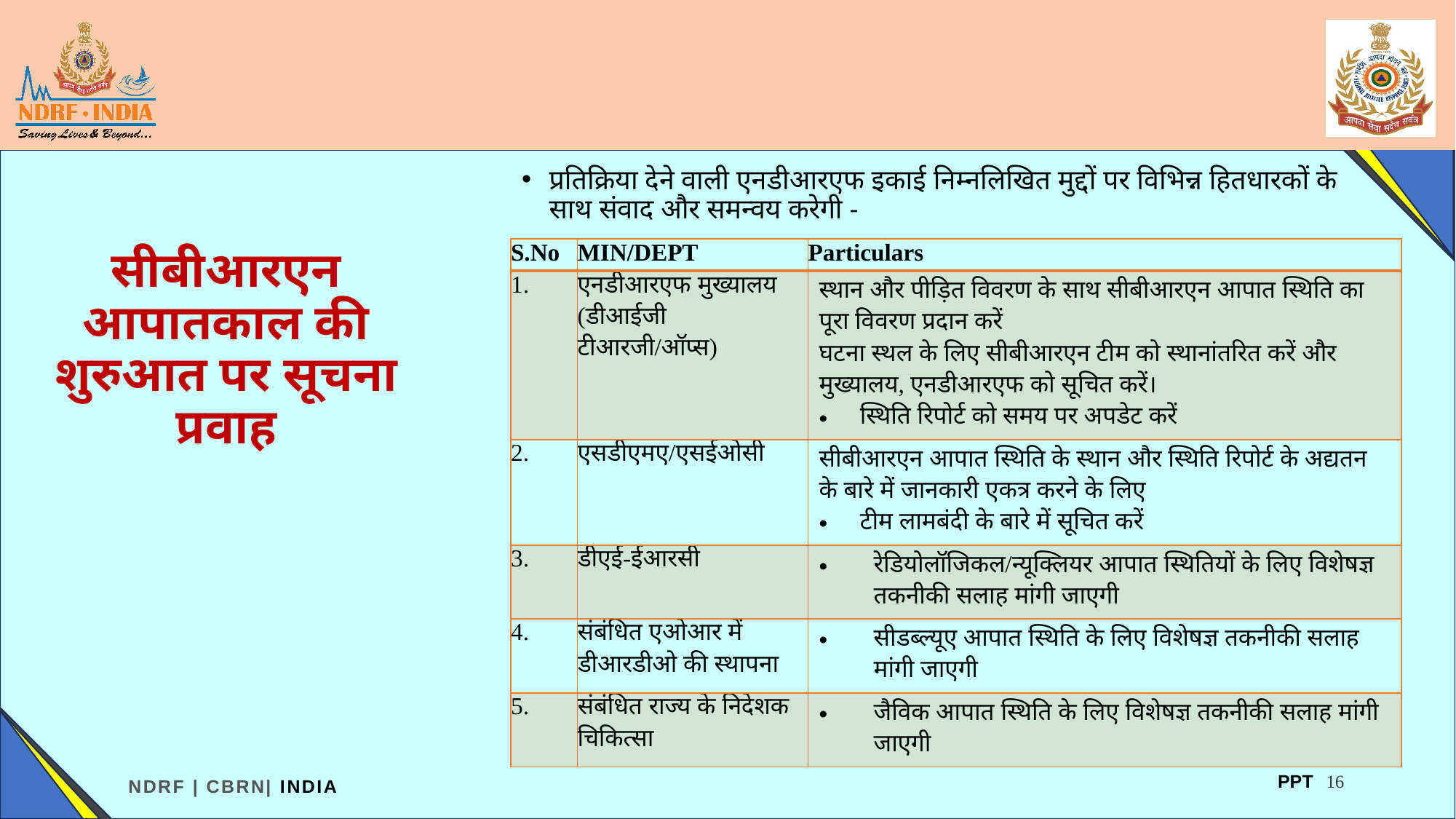

प्रतिक्रिया देने वाली एनडीआरएफ इकाई निम्नलिखित मुद्दों पर विभिन्न हितधारकों के साथ संवाद और समन्वय करेगी -
| S.No | MIN/DEPT | Particulars |
| --- | --- | --- |
| 1. | एनडीआरएफ मुख्यालय (डीआईजी टीआरजी/ऑप्स) | स्थान और पीड़ित विवरण के साथ सीबीआरएन आपात स्थिति का पूरा विवरण प्रदान करें घटना स्थल के लिए सीबीआरएन टीम को स्थानांतरित करें और मुख्यालय, एनडीआरएफ को सूचित करें। स्थिति रिपोर्ट को समय पर अपडेट करें |
| 2. | एसडीएमए/एसईओसी | सीबीआरएन आपात स्थिति के स्थान और स्थिति रिपोर्ट के अद्यतन के बारे में जानकारी एकत्र करने के लिए टीम लामबंदी के बारे में सूचित करें |
| 3. | डीएई-ईआरसी | रेडियोलॉजिकल/न्यूक्लियर आपात स्थितियों के लिए विशेषज्ञ तकनीकी सलाह मांगी जाएगी |
| 4. | संबंधित एओआर में डीआरडीओ की स्थापना | सीडब्ल्यूए आपात स्थिति के लिए विशेषज्ञ तकनीकी सलाह मांगी जाएगी |
| 5. | संबंधित राज्य के निदेशक चिकित्सा | जैविक आपात स्थिति के लिए विशेषज्ञ तकनीकी सलाह मांगी जाएगी |
सीबीआरएन आपातकाल की शुरुआत पर सूचना प्रवाह
16